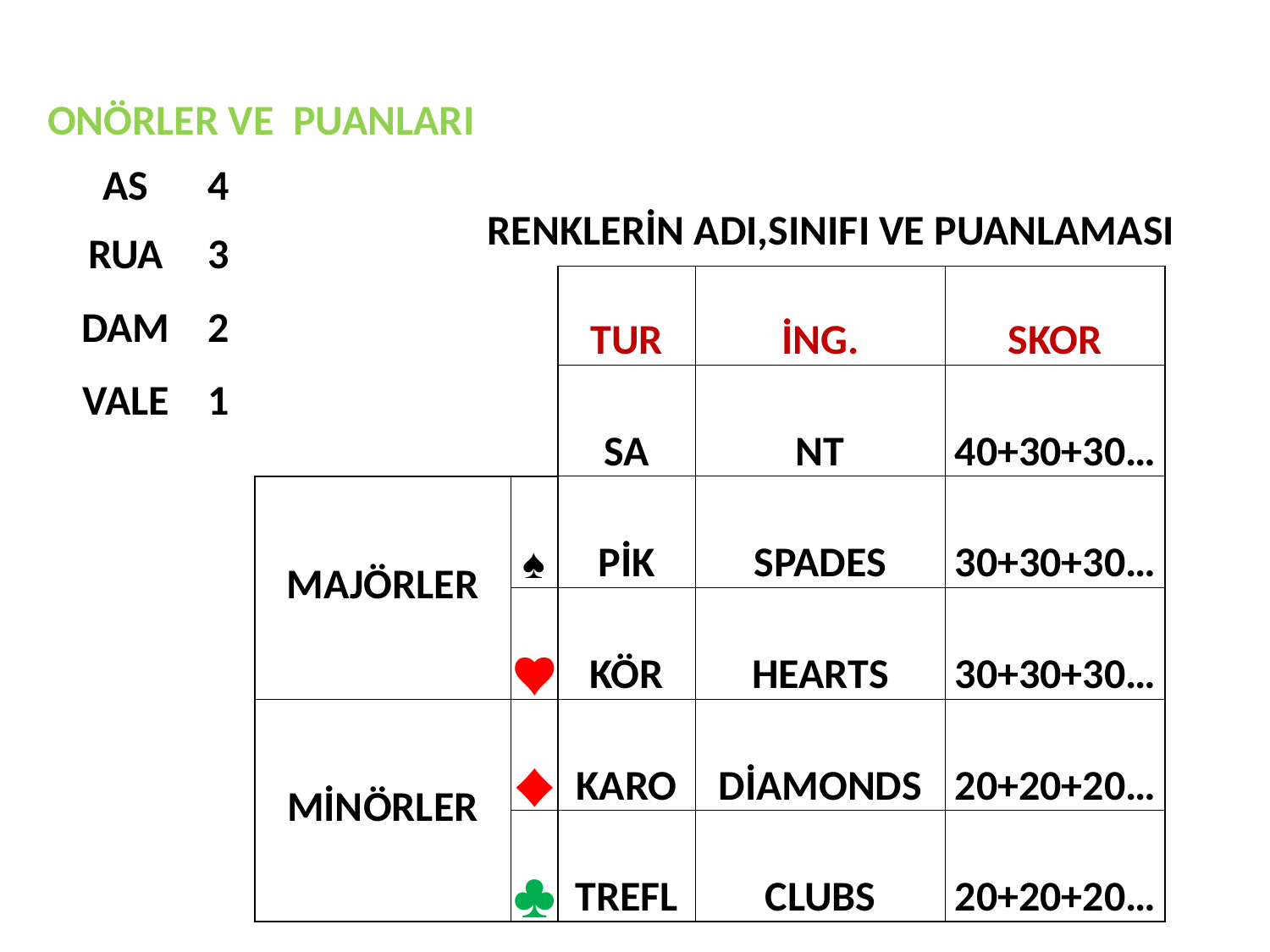

ONÖRLER VE  PUANLARI
| AS | 4 |
| --- | --- |
| RUA | 3 |
| DAM | 2 |
| VALE | 1 |
RENKLERİN ADI,SINIFI VE PUANLAMASI
|  |  | TUR | İNG. | SKOR |
| --- | --- | --- | --- | --- |
|  |  | SA | NT | 40+30+30… |
| MAJÖRLER | ♠ | PİK | SPADES | 30+30+30… |
|  | ♥ | KÖR | HEARTS | 30+30+30… |
| MİNÖRLER | ♦ | KARO | DİAMONDS | 20+20+20… |
|  | ♣ | TREFL | CLUBS | 20+20+20… |